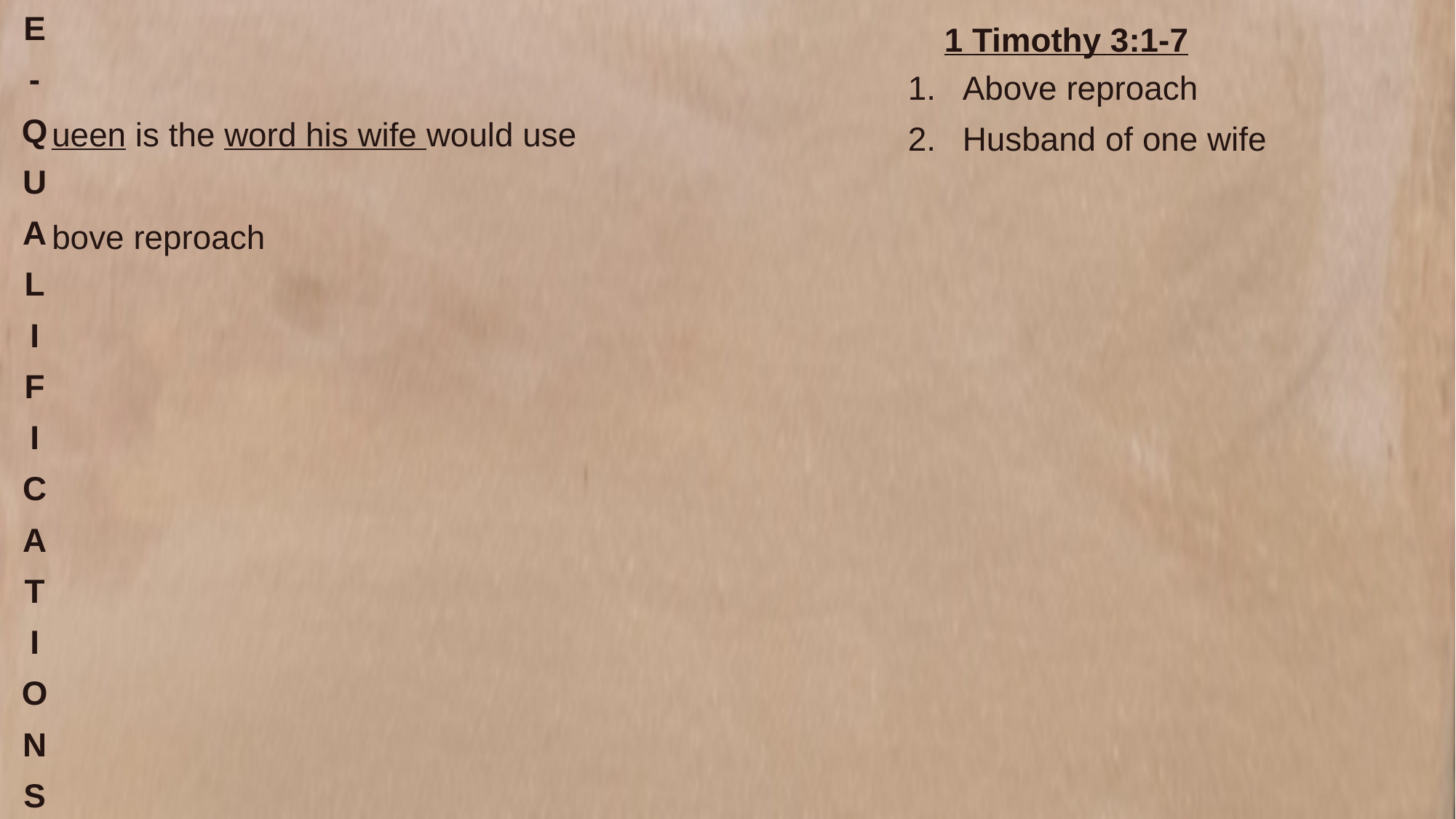

E
-
Q
U
A
L
I
F
I
C
A
T
I
O
N
S

ueen is the word his wife would use

bove reproach

Above reproach
Husband of one wife

1 Timothy 3:1-7